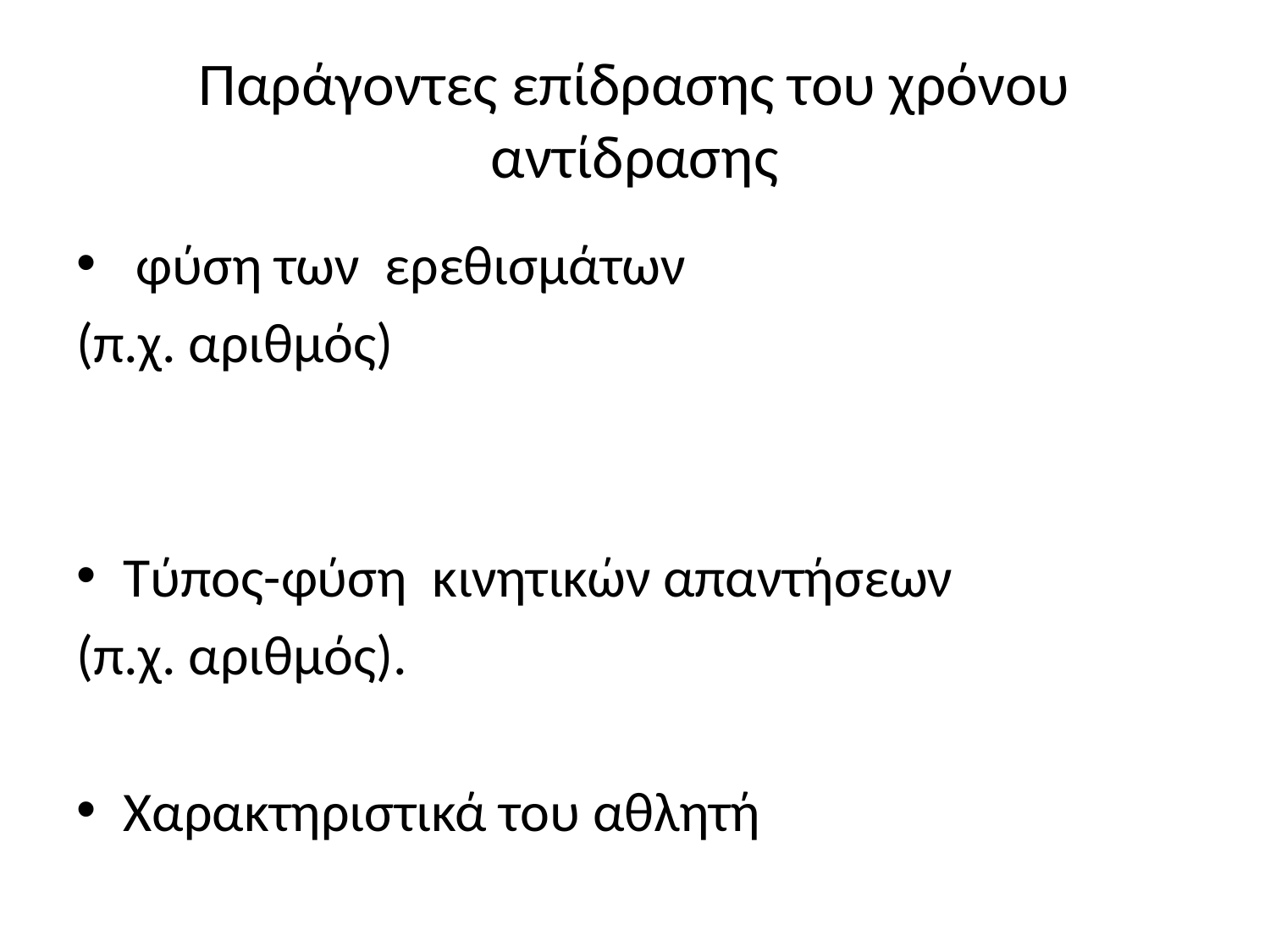

# Παράγοντες επίδρασης του χρόνου αντίδρασης
 φύση των  ερεθισμάτων
(π.χ. αριθμός)

Τύπος-φύση  κινητικών απαντήσεων
(π.χ. αριθμός).

Χαρακτηριστικά του αθλητή